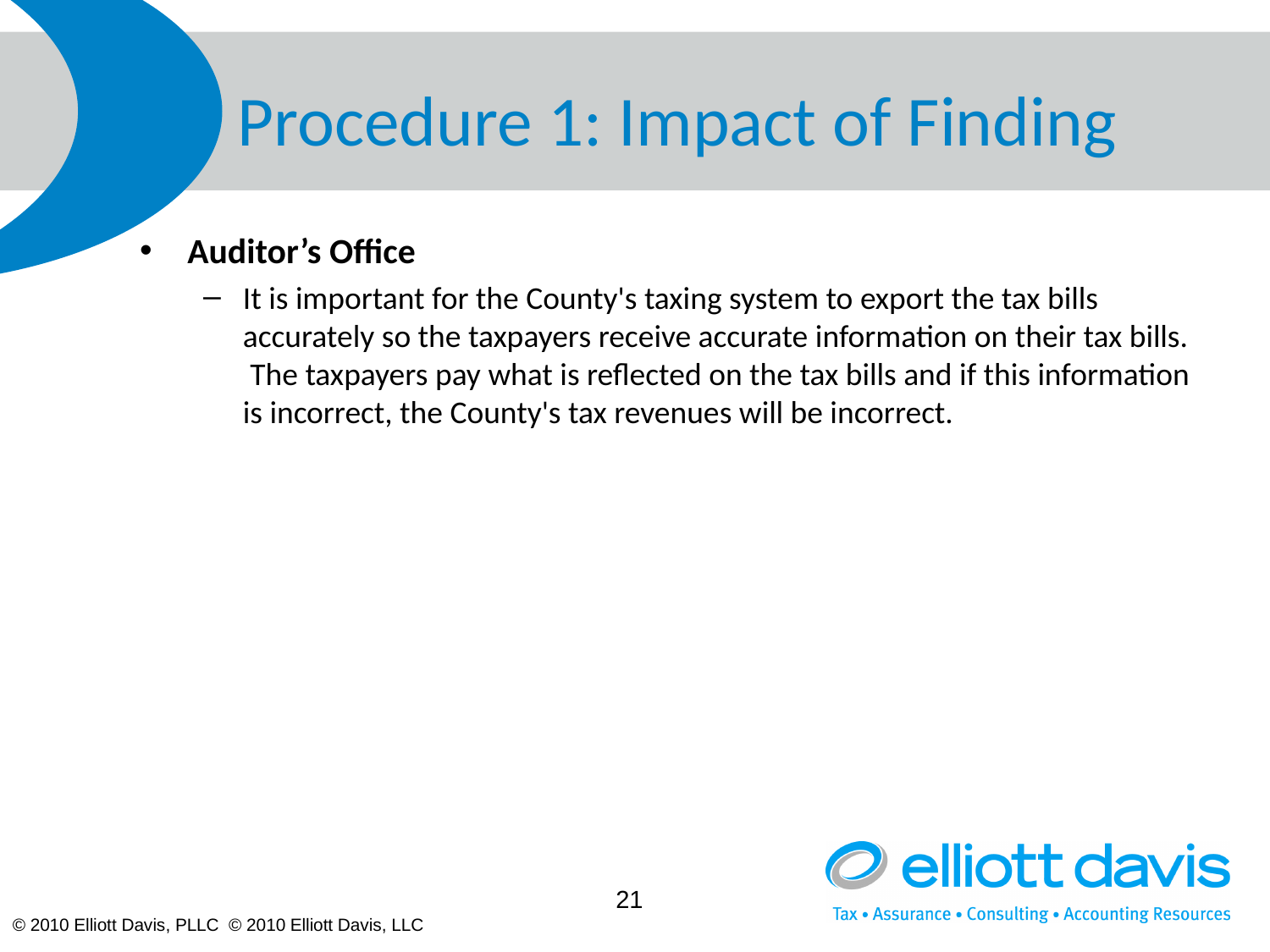

# Procedure 1: Impact of Finding
Auditor’s Office
It is important for the County's taxing system to export the tax bills accurately so the taxpayers receive accurate information on their tax bills.  The taxpayers pay what is reflected on the tax bills and if this information is incorrect, the County's tax revenues will be incorrect.
21